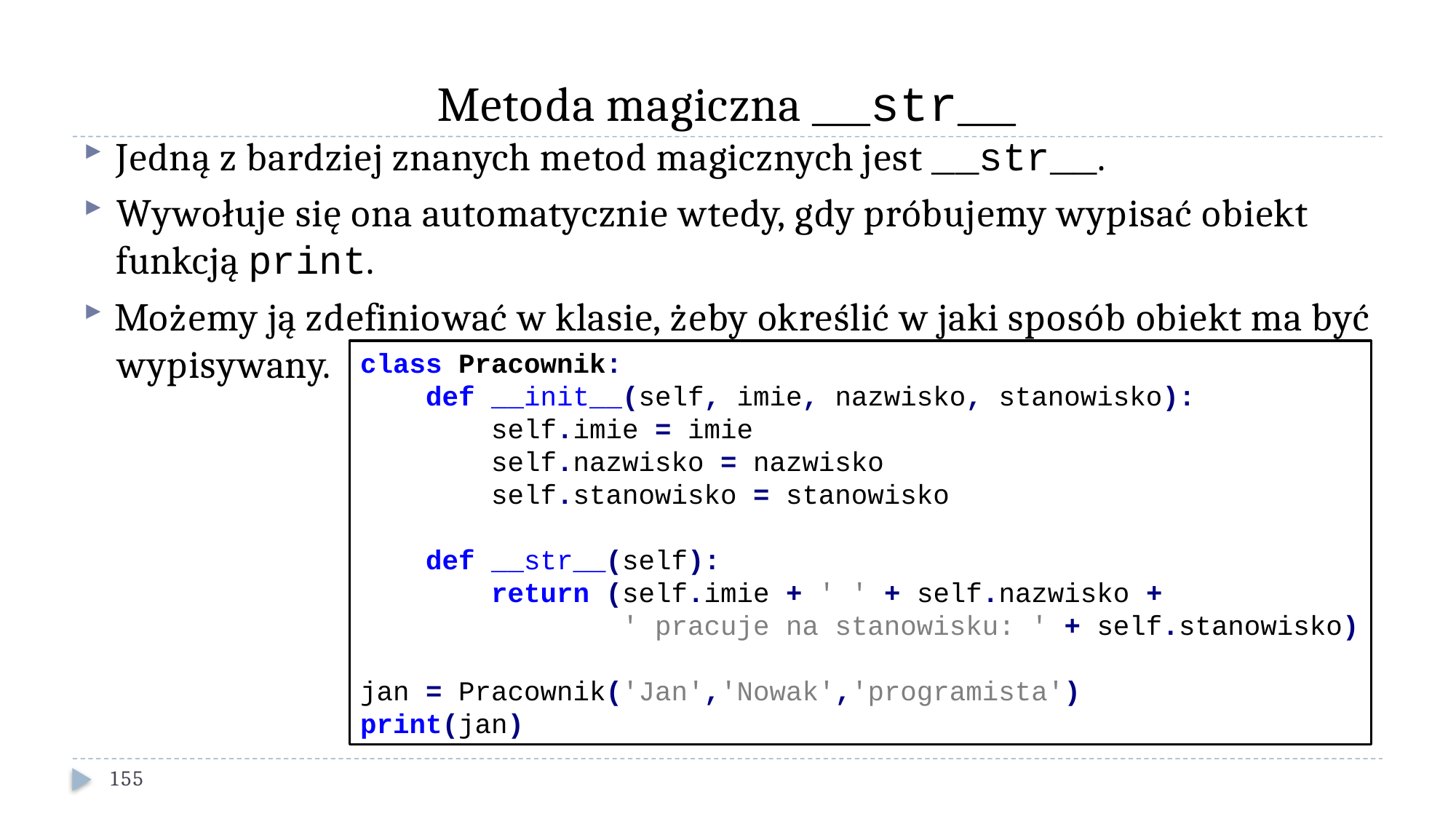

# Metoda magiczna __str__
Jedną z bardziej znanych metod magicznych jest __str__.
Wywołuje się ona automatycznie wtedy, gdy próbujemy wypisać obiekt funkcją print.
Możemy ją zdefiniować w klasie, żeby określić w jaki sposób obiekt ma być wypisywany.
class Pracownik:
    def __init__(self, imie, nazwisko, stanowisko):
        self.imie = imie
        self.nazwisko = nazwisko
        self.stanowisko = stanowisko

    def __str__(self):
        return (self.imie + ' ' + self.nazwisko +
                ' pracuje na stanowisku: ' + self.stanowisko)

jan = Pracownik('Jan','Nowak','programista')
print(jan)
155